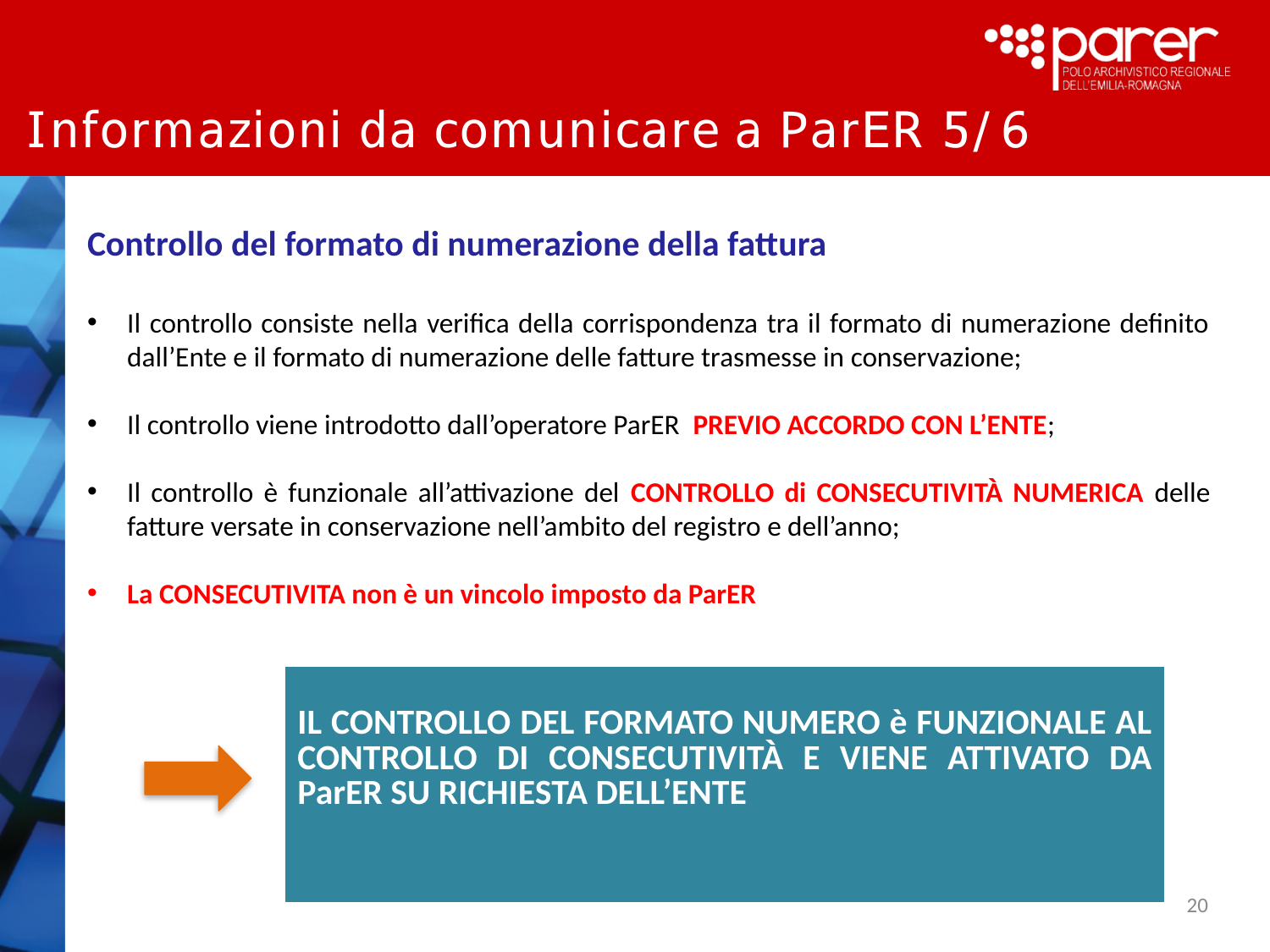

Informazioni da comunicare a ParER 5/6

Controllo del formato di numerazione della fattura

Il controllo consiste nella verifica della corrispondenza tra il formato di numerazione definito dall’Ente e il formato di numerazione delle fatture trasmesse in conservazione;

Il controllo viene introdotto dall’operatore ParER  PREVIO ACCORDO CON L’ENTE;

Il controllo è funzionale all’attivazione del CONTROLLO di CONSECUTIVITÀ NUMERICA delle fatture versate in conservazione nell’ambito del registro e dell’anno;

La CONSECUTIVITA non è un vincolo imposto da ParER

| IL CONTROLLO DEL FORMATO NUMERO è FUNZIONALE AL CONTROLLO DI CONSECUTIVITÀ E VIENE ATTIVATO DA ParER SU RICHIESTA DELL’ENTE |
| --- |

20